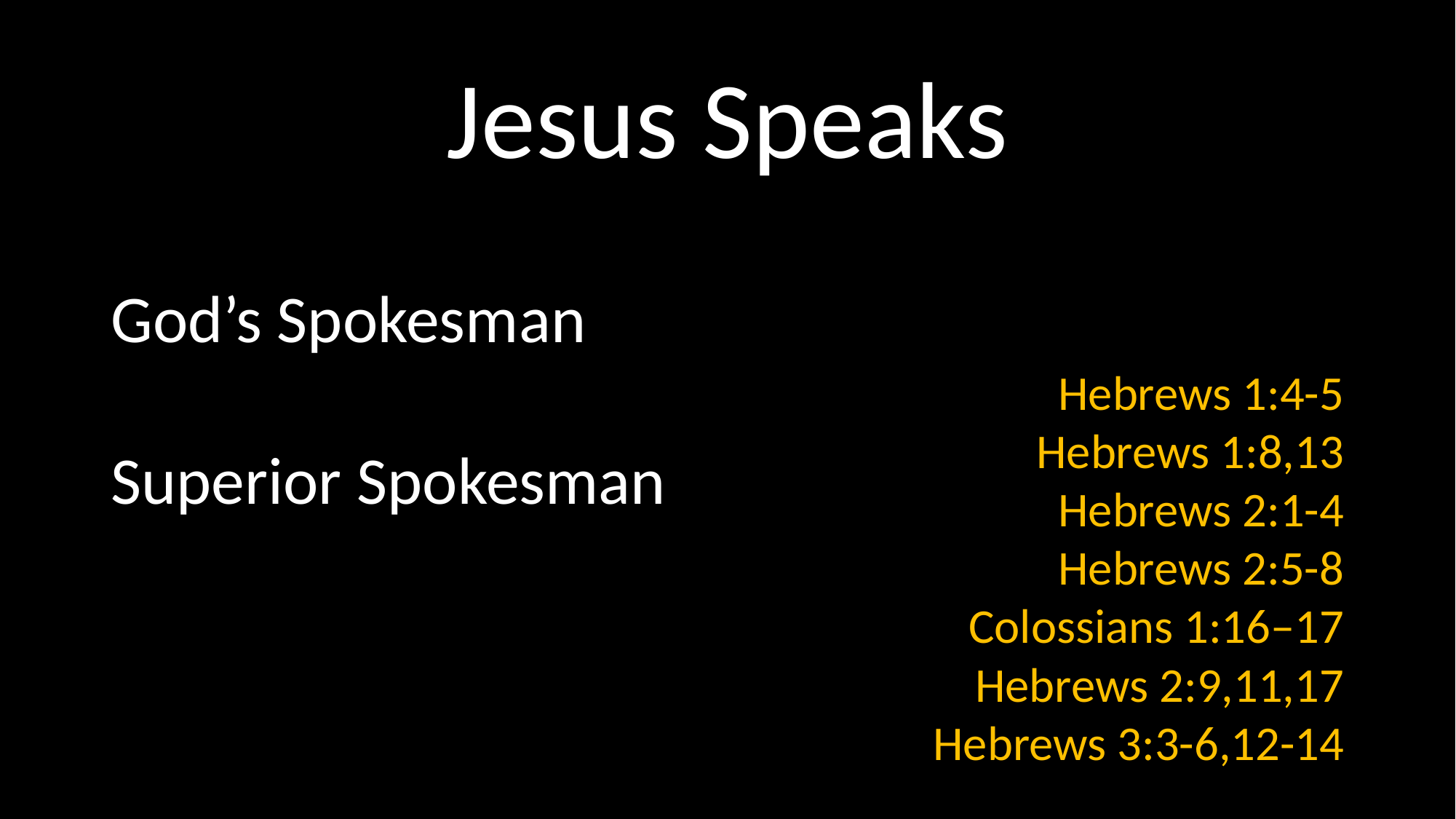

# Jesus Speaks
Hebrews 1:4-5
Hebrews 1:8,13
Hebrews 2:1-4
Hebrews 2:5-8
Colossians 1:16–17
Hebrews 2:9,11,17
Hebrews 3:3-6,12-14
God’s Spokesman
Superior Spokesman